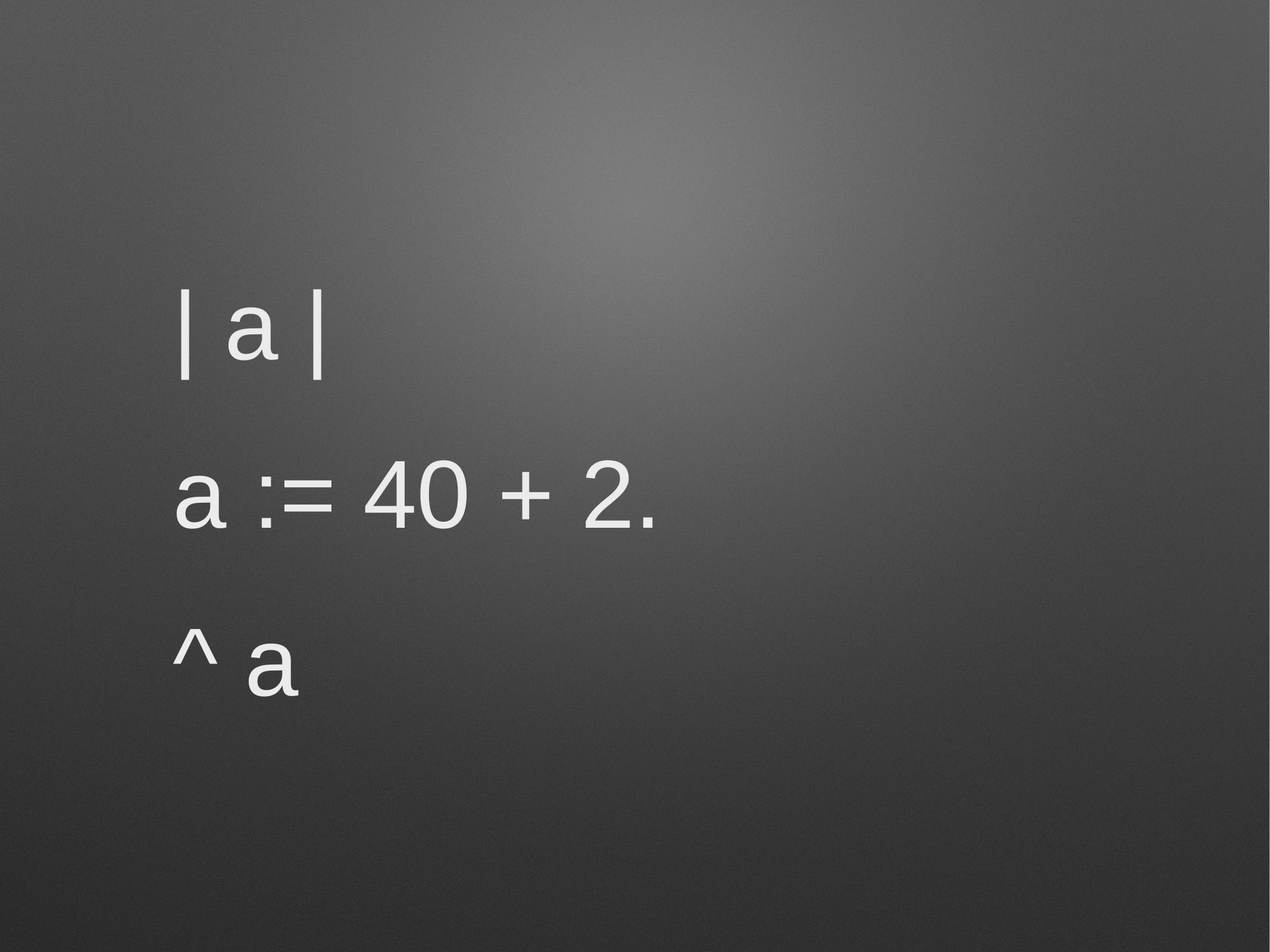

| a |
a := 40 + 2.
^ a